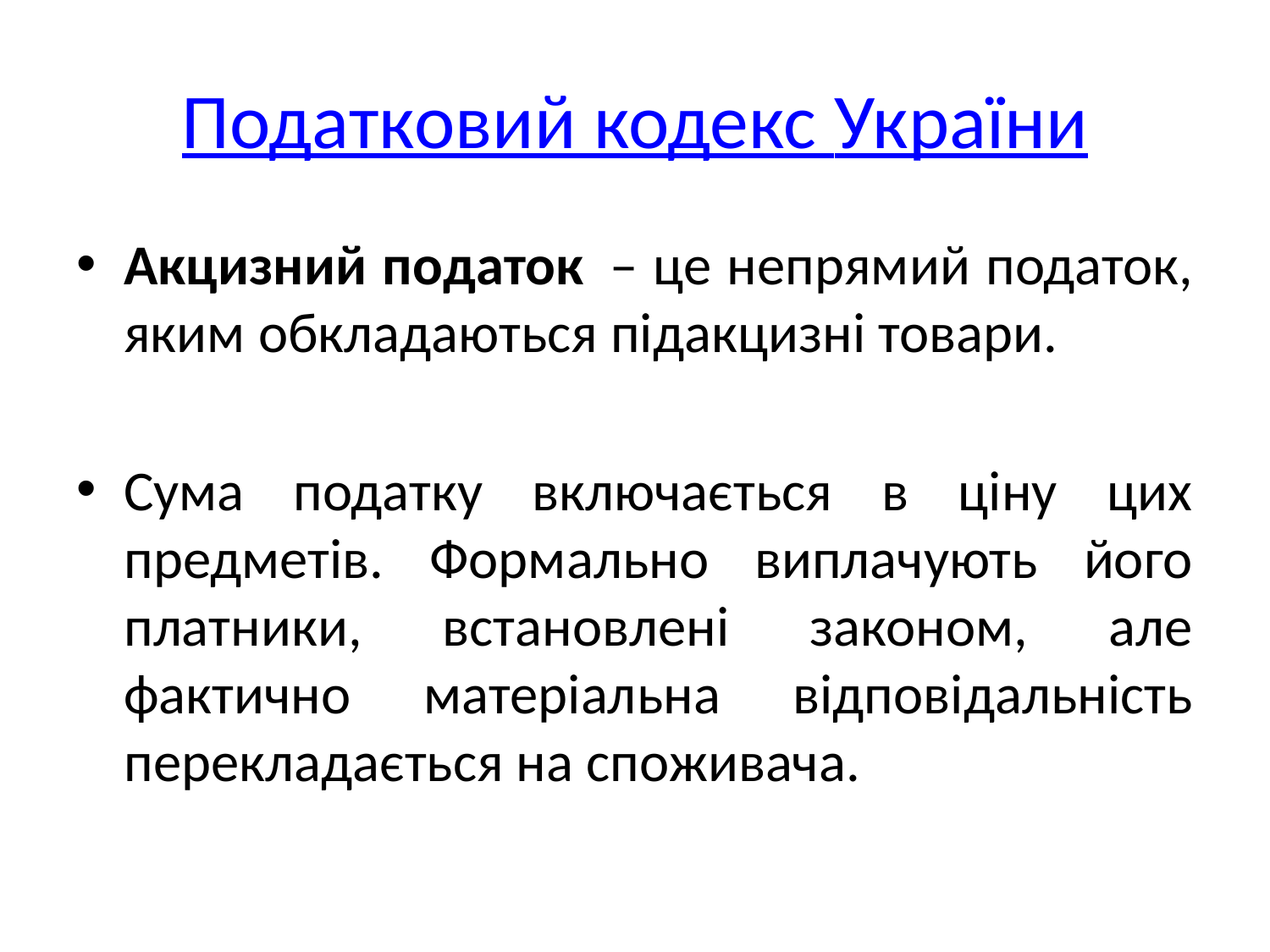

# Податковий кодекс України
Акцизний податок  – це непрямий податок, яким обкладаються підакцизні товари.

Сума податку включається в ціну цих предметів. Формально виплачують його платники, встановлені законом, але фактично матеріальна відповідальність перекладається на споживача.